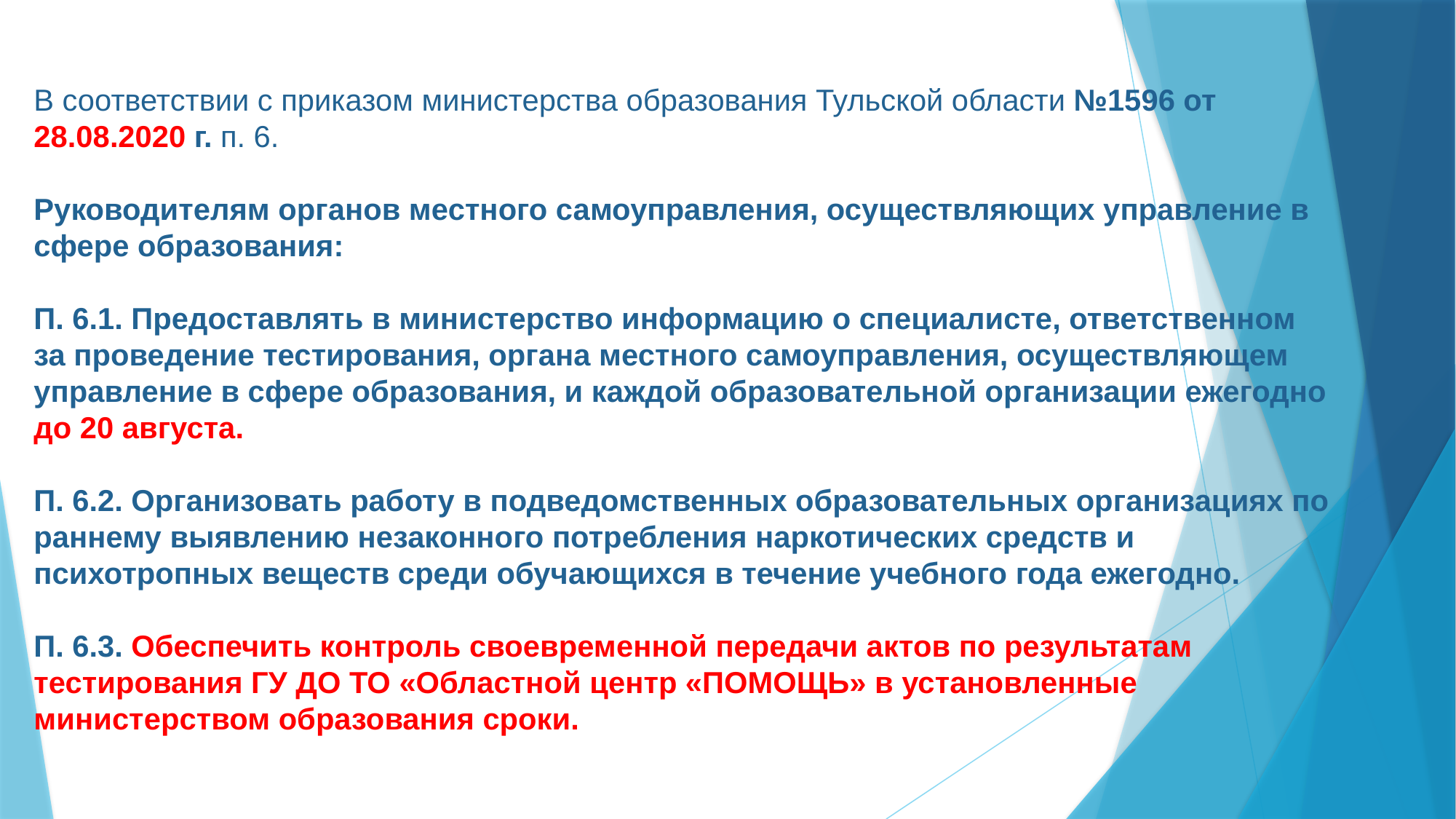

# В соответствии с приказом министерства образования Тульской области №1596 от 28.08.2020 г. п. 6. Руководителям органов местного самоуправления, осуществляющих управление в сфере образования: П. 6.1. Предоставлять в министерство информацию о специалисте, ответственном за проведение тестирования, органа местного самоуправления, осуществляющем управление в сфере образования, и каждой образовательной организации ежегодно до 20 августа. П. 6.2. Организовать работу в подведомственных образовательных организациях по раннему выявлению незаконного потребления наркотических средств и психотропных веществ среди обучающихся в течение учебного года ежегодно. П. 6.3. Обеспечить контроль своевременной передачи актов по результатам тестирования ГУ ДО ТО «Областной центр «ПОМОЩЬ» в установленные министерством образования сроки.